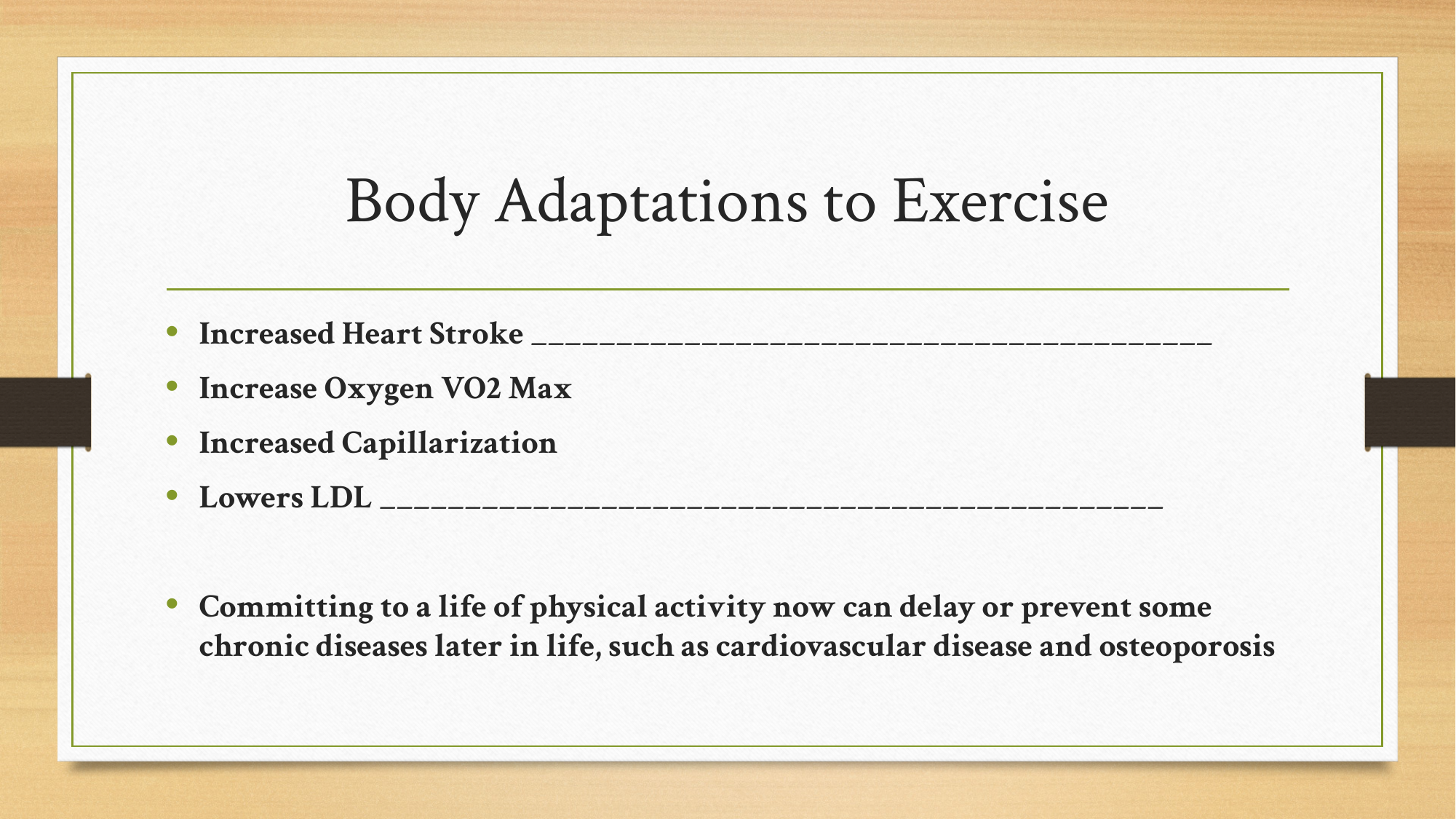

# Body Adaptations to Exercise
Increased Heart Stroke ________________________________________
Increase Oxygen VO2 Max
Increased Capillarization
Lowers LDL ______________________________________________

Committing to a life of physical activity now can delay or prevent some chronic diseases later in life, such as cardiovascular disease and osteoporosis